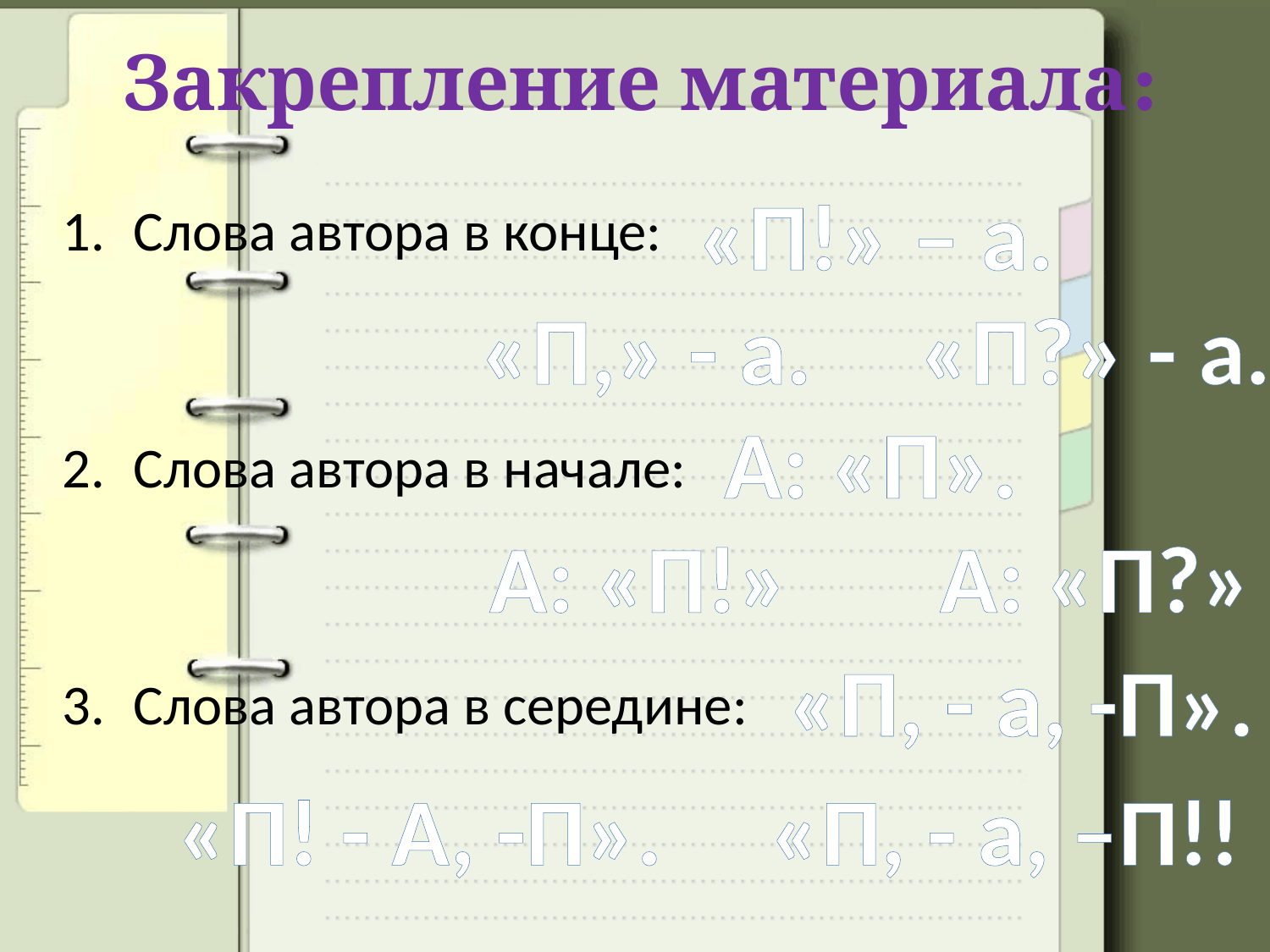

# Закрепление материала:
«П!» – а.
«П,» - а.     «П?» - а.
Слова автора в конце:

Слова автора в начале:

Слова автора в середине:
А: «П».
А: «П!»       А: «П?»
«П, - а, -П».
«П! - А, -П».     «П, - а, –П!!